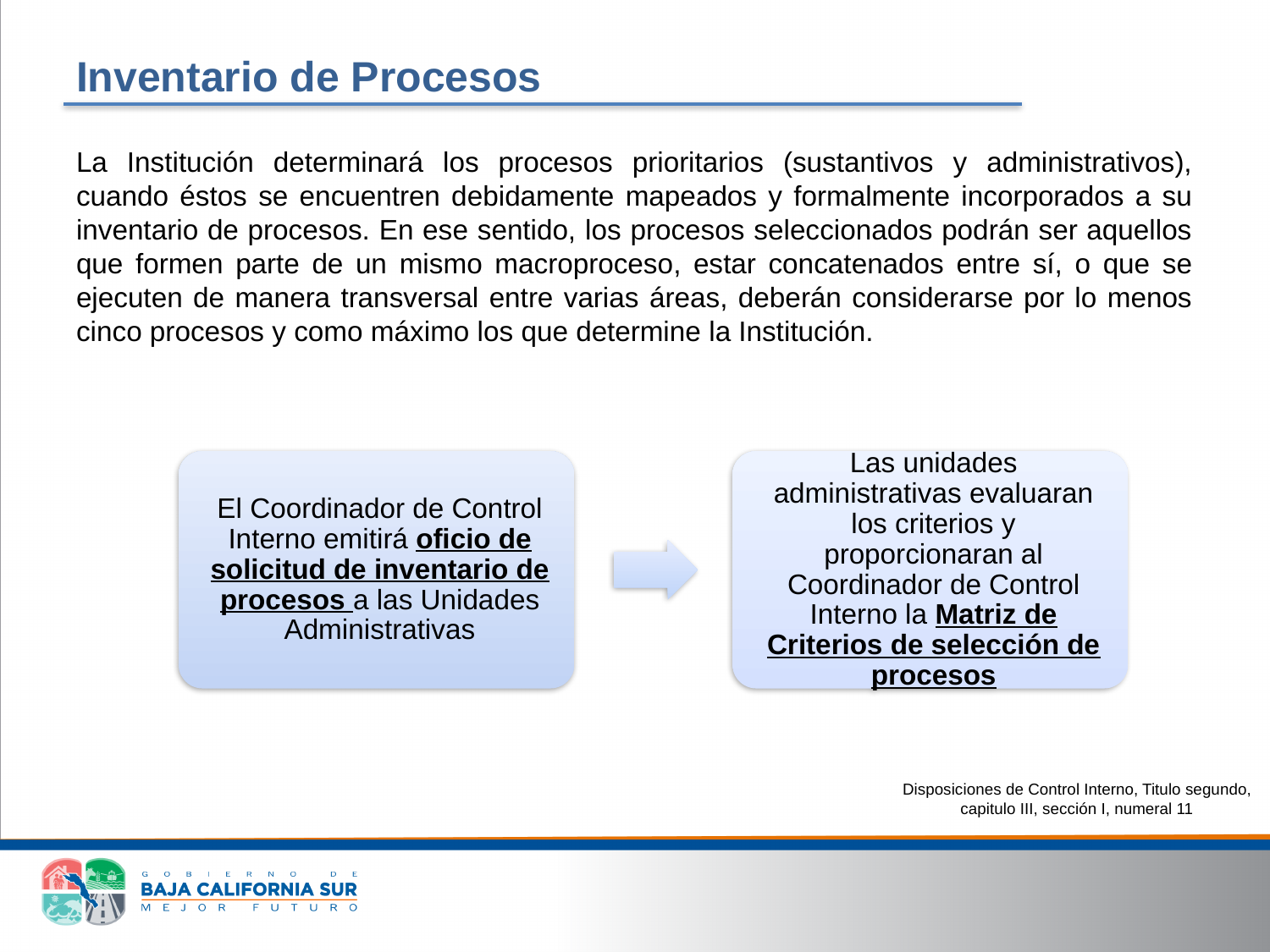

Inventario de Procesos
La Institución determinará los procesos prioritarios (sustantivos y administrativos), cuando éstos se encuentren debidamente mapeados y formalmente incorporados a su inventario de procesos. En ese sentido, los procesos seleccionados podrán ser aquellos que formen parte de un mismo macroproceso, estar concatenados entre sí, o que se ejecuten de manera transversal entre varias áreas, deberán considerarse por lo menos cinco procesos y como máximo los que determine la Institución.

El Coordinador de Control Interno emitirá oficio de solicitud de inventario de procesos a las Unidades Administrativas

Las unidades administrativas evaluaran los criterios y proporcionaran al Coordinador de Control Interno la Matriz de Criterios de selección de procesos
Disposiciones de Control Interno, Titulo segundo, capitulo III, sección I, numeral 11